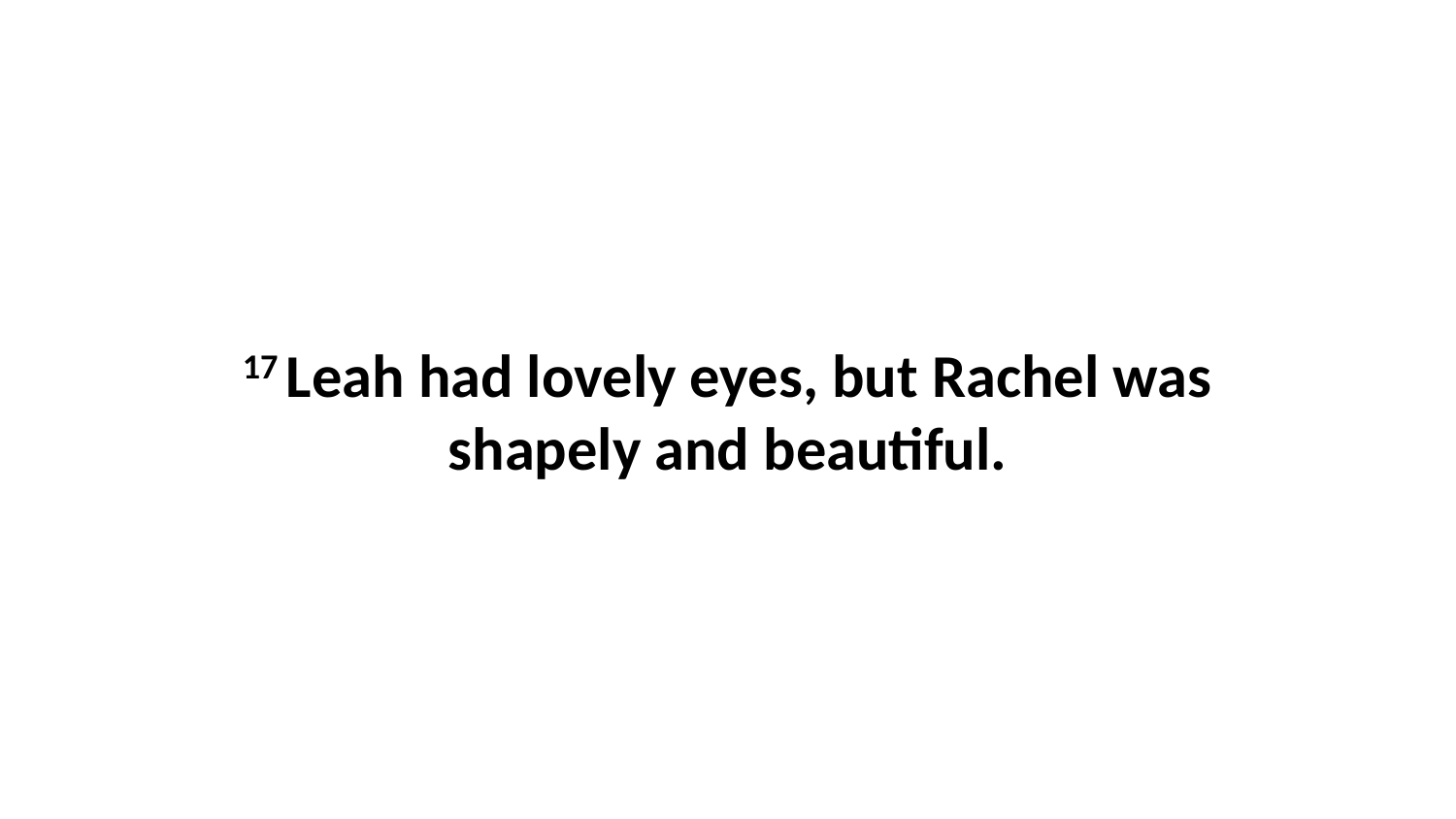

17 Leah had lovely eyes, but Rachel was shapely and beautiful.